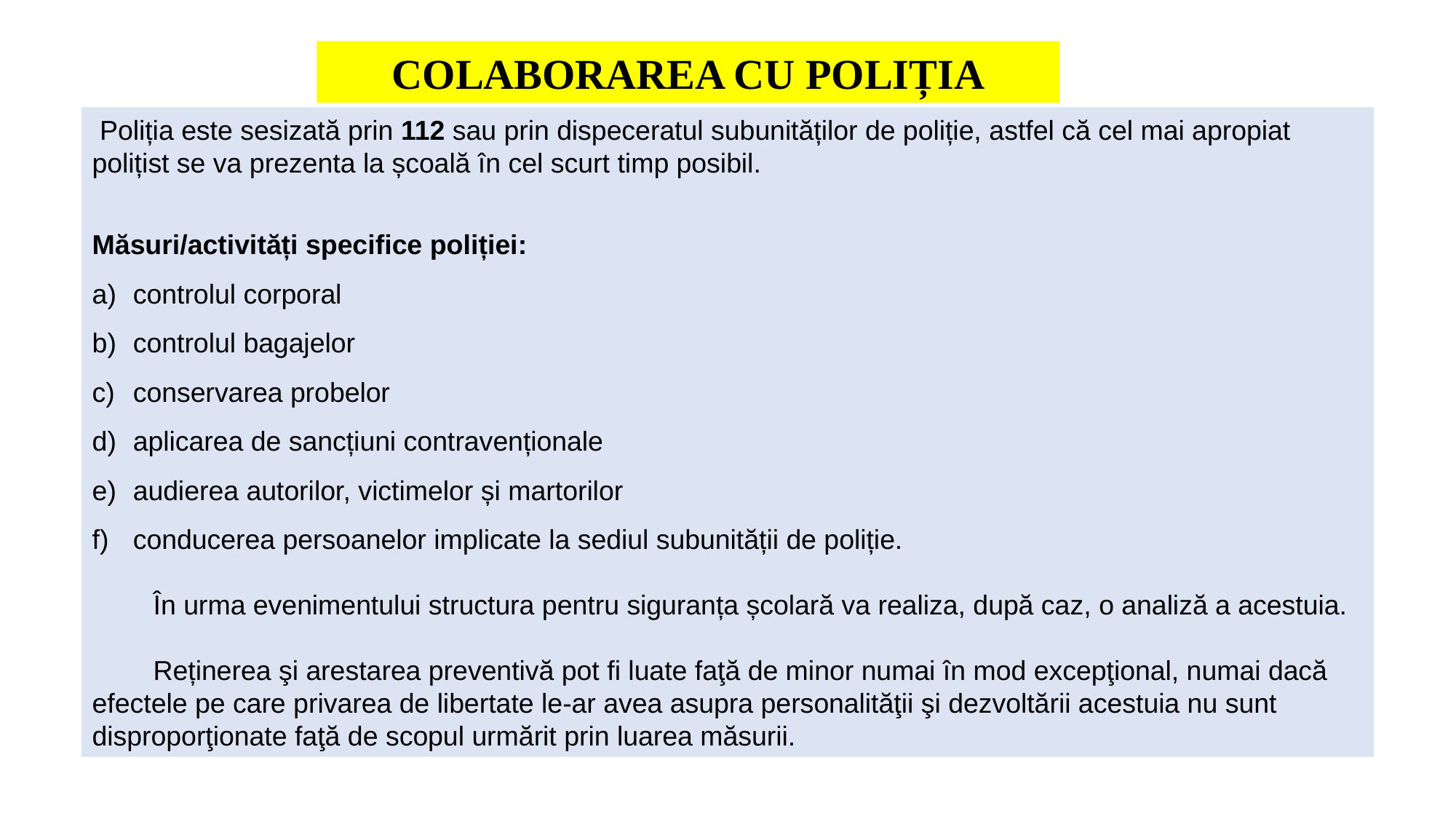

COLABORAREA CU POLIȚIA
 Poliția este sesizată prin 112 sau prin dispeceratul subunităților de poliție, astfel că cel mai apropiat polițist se va prezenta la școală în cel scurt timp posibil.

Măsuri/activități specifice poliției:
controlul corporal
controlul bagajelor
conservarea probelor
aplicarea de sancțiuni contravenționale
audierea autorilor, victimelor și martorilor
conducerea persoanelor implicate la sediul subunității de poliție.

        În urma evenimentului structura pentru siguranța școlară va realiza, după caz, o analiză a acestuia.

        Reținerea şi arestarea preventivă pot fi luate faţă de minor numai în mod excepţional, numai dacă efectele pe care privarea de libertate le-ar avea asupra personalităţii şi dezvoltării acestuia nu sunt disproporţionate faţă de scopul urmărit prin luarea măsurii.